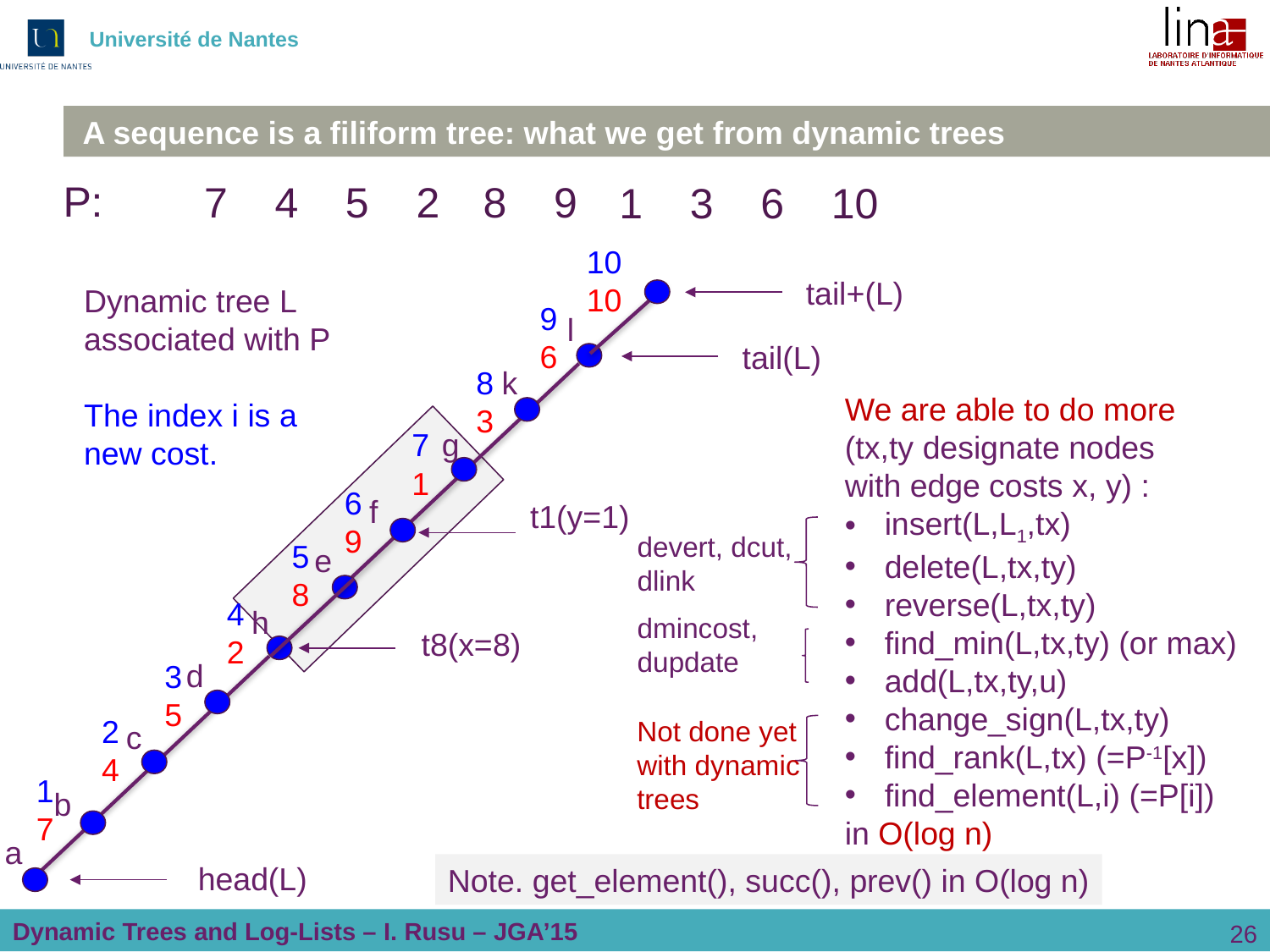

# A sequence is a filiform tree: what we get from dynamic trees
P:
7    4    5    2
8    9
1    3    6    10
10
10
tail+(L)
Dynamic tree L
associated with P

The index i is a
new cost.

9
6
l
tail(L)

8
3
k
We are able to do more
(tx,ty designate nodes
with edge costs x, y) :
insert(L,L1,tx)
delete(L,tx,ty)
reverse(L,tx,ty)
find_min(L,tx,ty) (or max)
add(L,tx,ty,u)
change_sign(L,tx,ty)
find_rank(L,tx) (=P-1[x])
find_element(L,i) (=P[i])
in O(log n)

7
1
g

6
9
f

t1(y=1)

devert, dcut,
dlink
5
8
e

4
2
h
dmincost,
dupdate
t8(x=8)

d
3
5

2
4
Not done yet
with dynamic
trees
c

1
7
b

a
head(L)
Note. get_element(), succ(), prev() in O(log n)